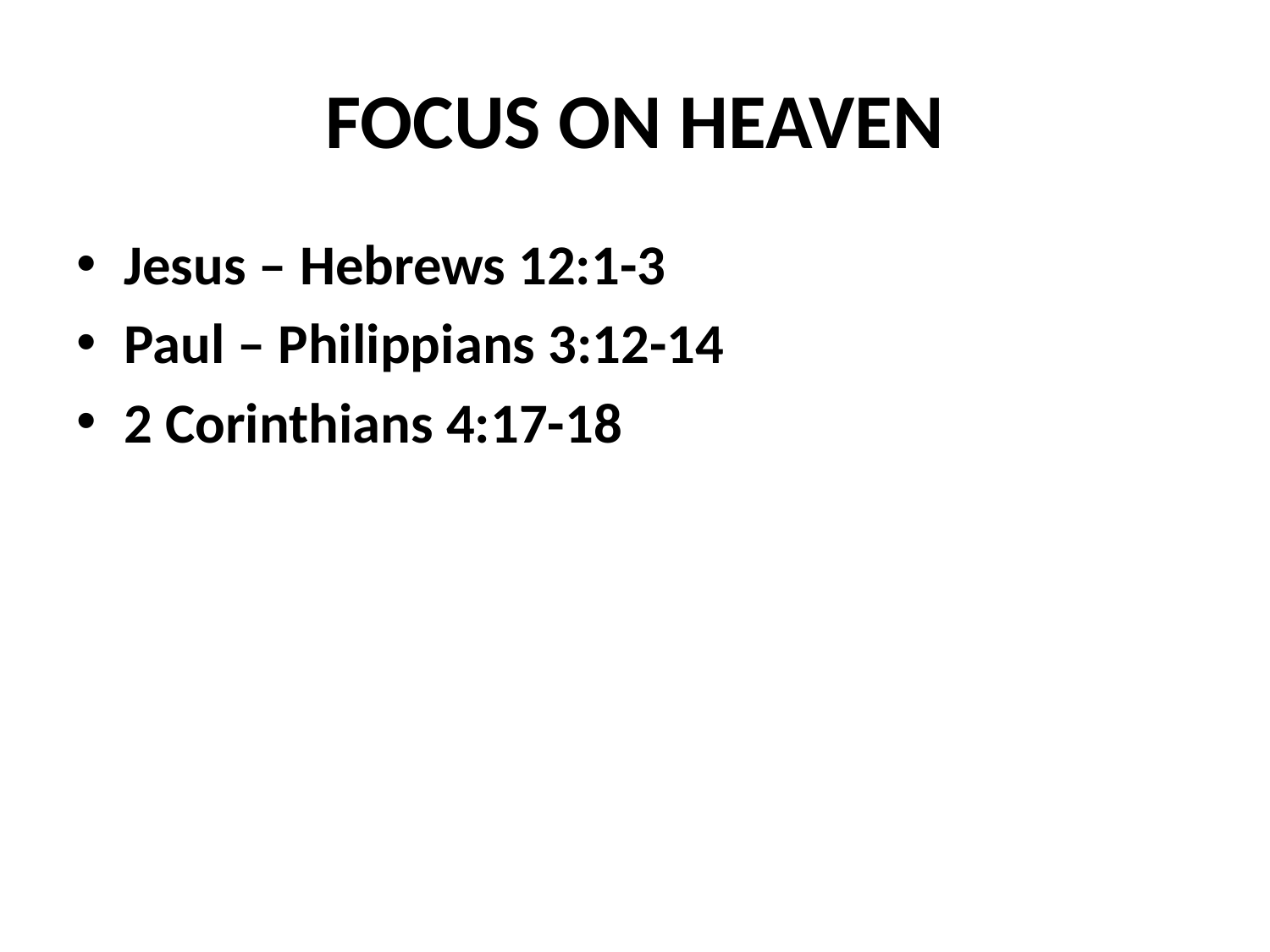

# FOCUS ON HEAVEN
Jesus – Hebrews 12:1-3
Paul – Philippians 3:12-14
2 Corinthians 4:17-18